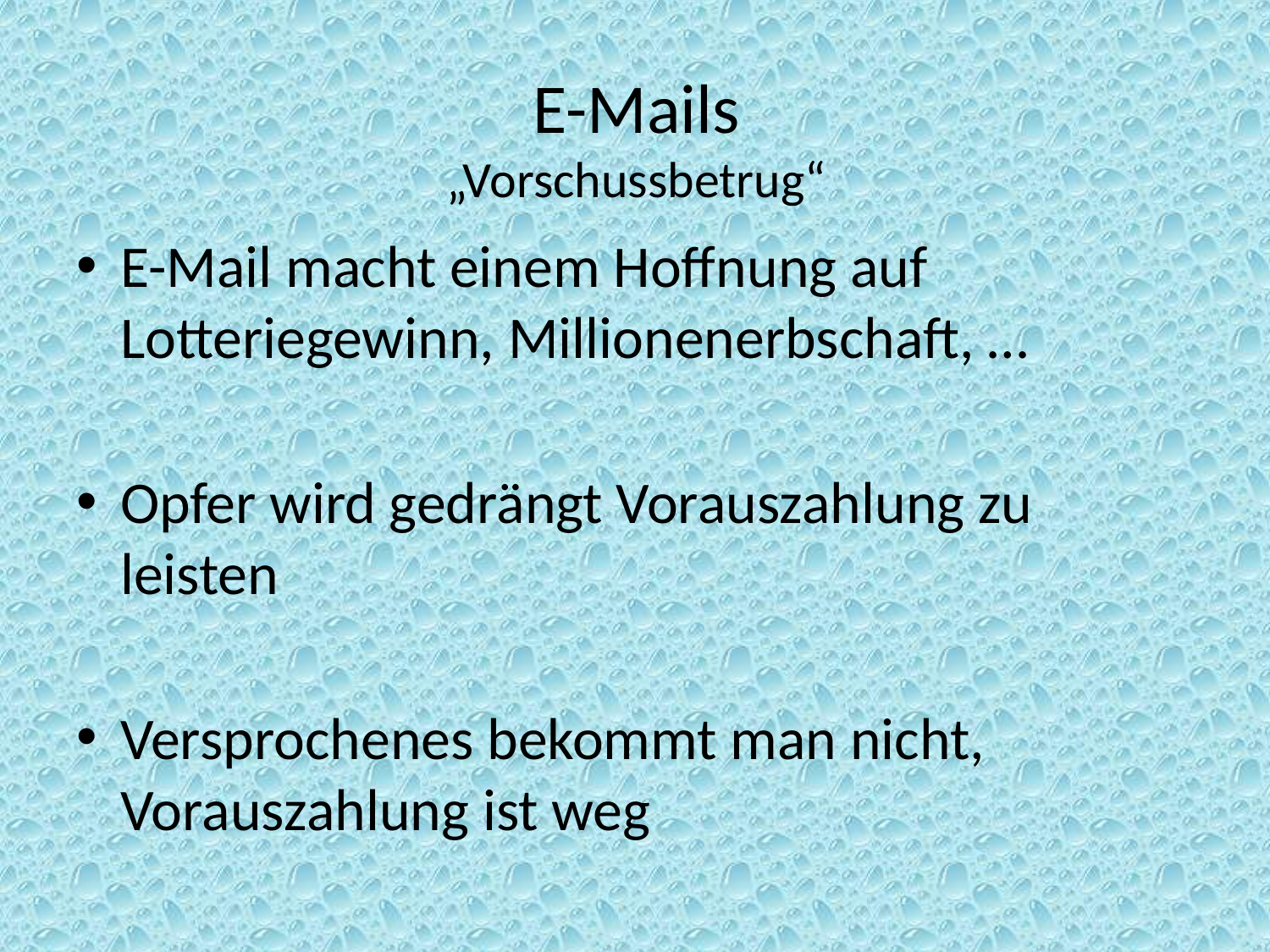

# E-Mails „Vorschussbetrug“
E-Mail macht einem Hoffnung auf Lotteriegewinn, Millionenerbschaft, …

Opfer wird gedrängt Vorauszahlung zu leisten

Versprochenes bekommt man nicht, Vorauszahlung ist weg